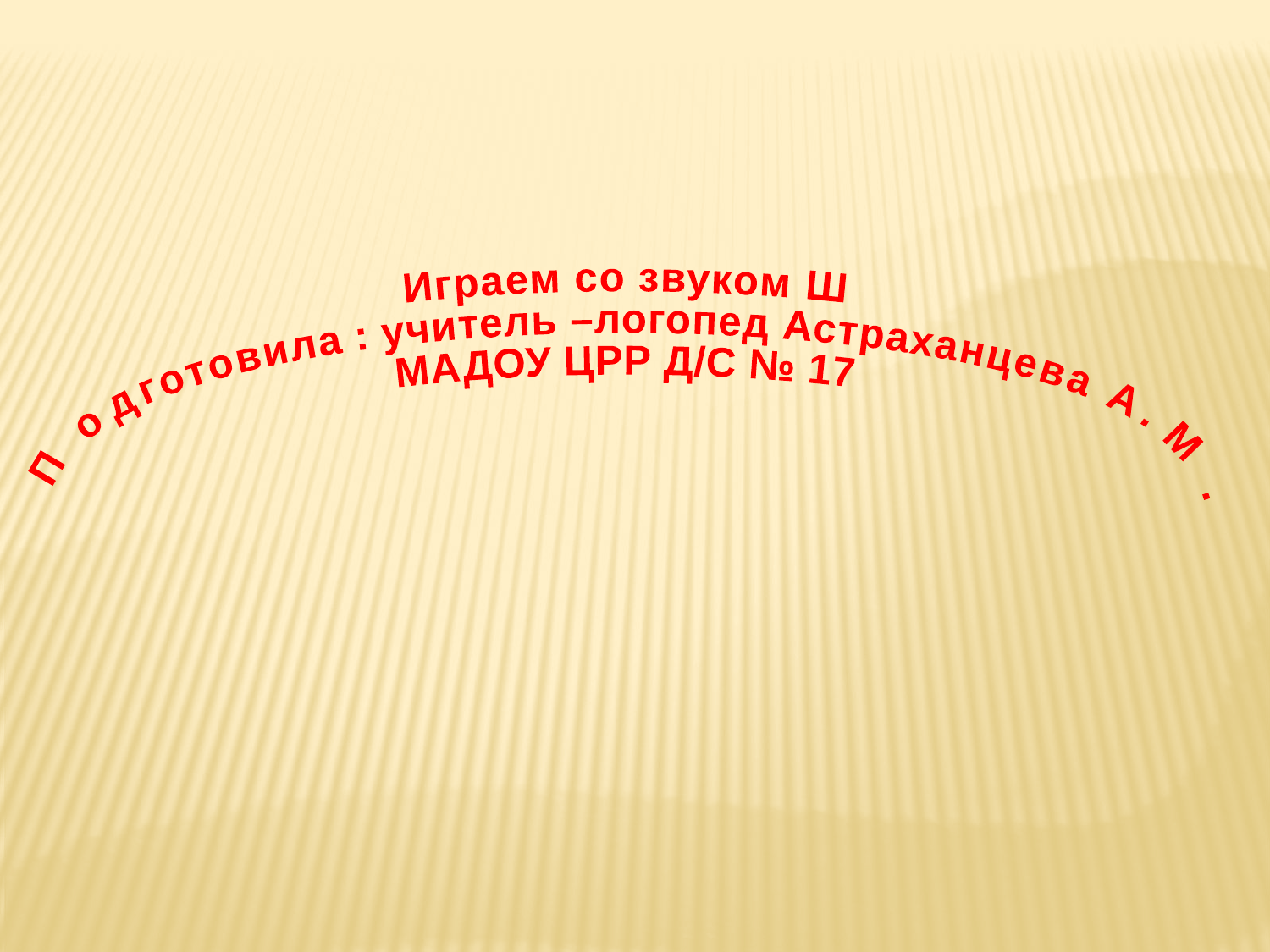

Играем со звуком Ш
Подготовила : учитель –логопед Астраханцева А.М.
МАДОУ ЦРР Д/С № 17